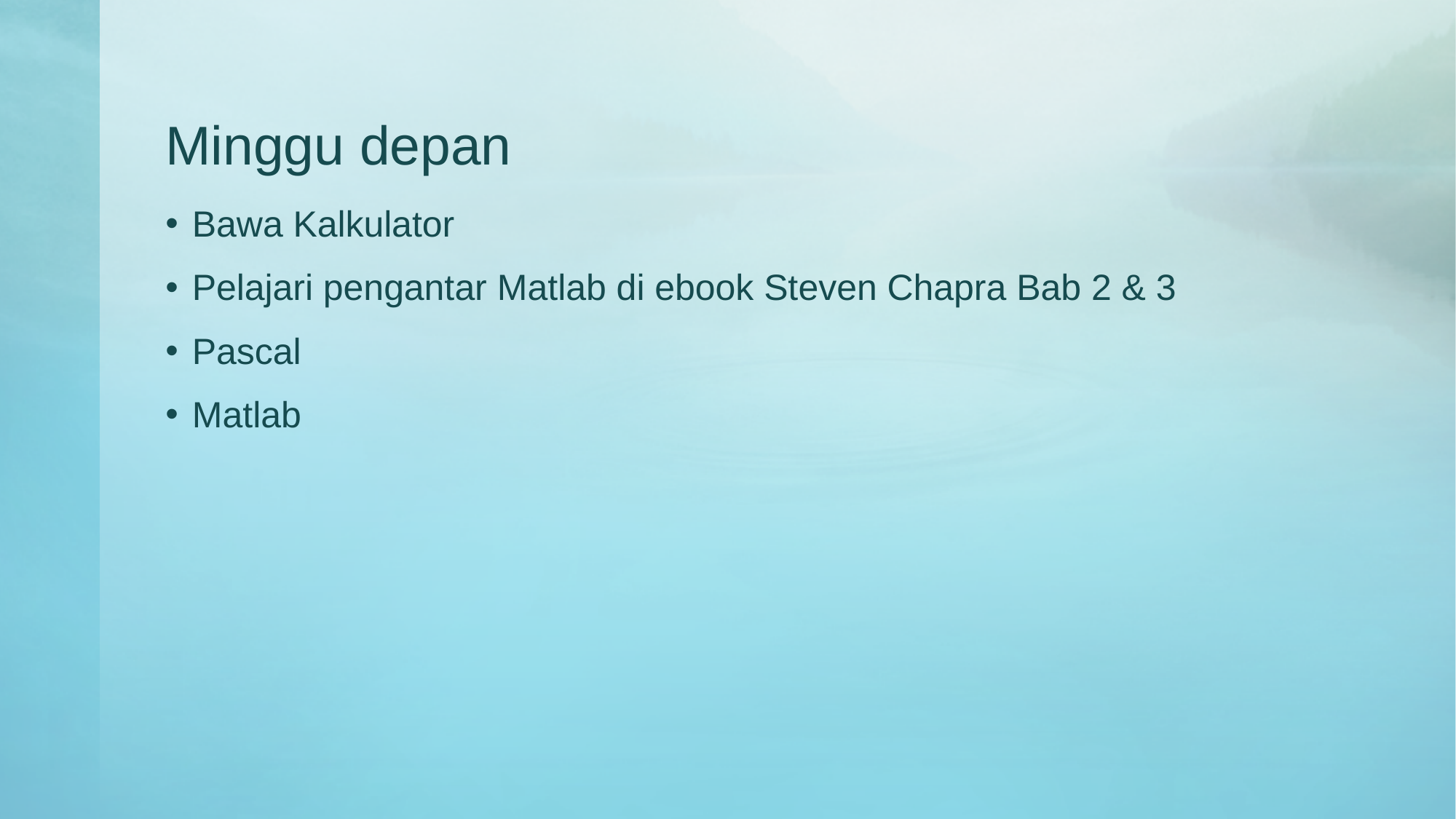

# Minggu depan
Bawa Kalkulator
Pelajari pengantar Matlab di ebook Steven Chapra Bab 2 & 3
Pascal
Matlab